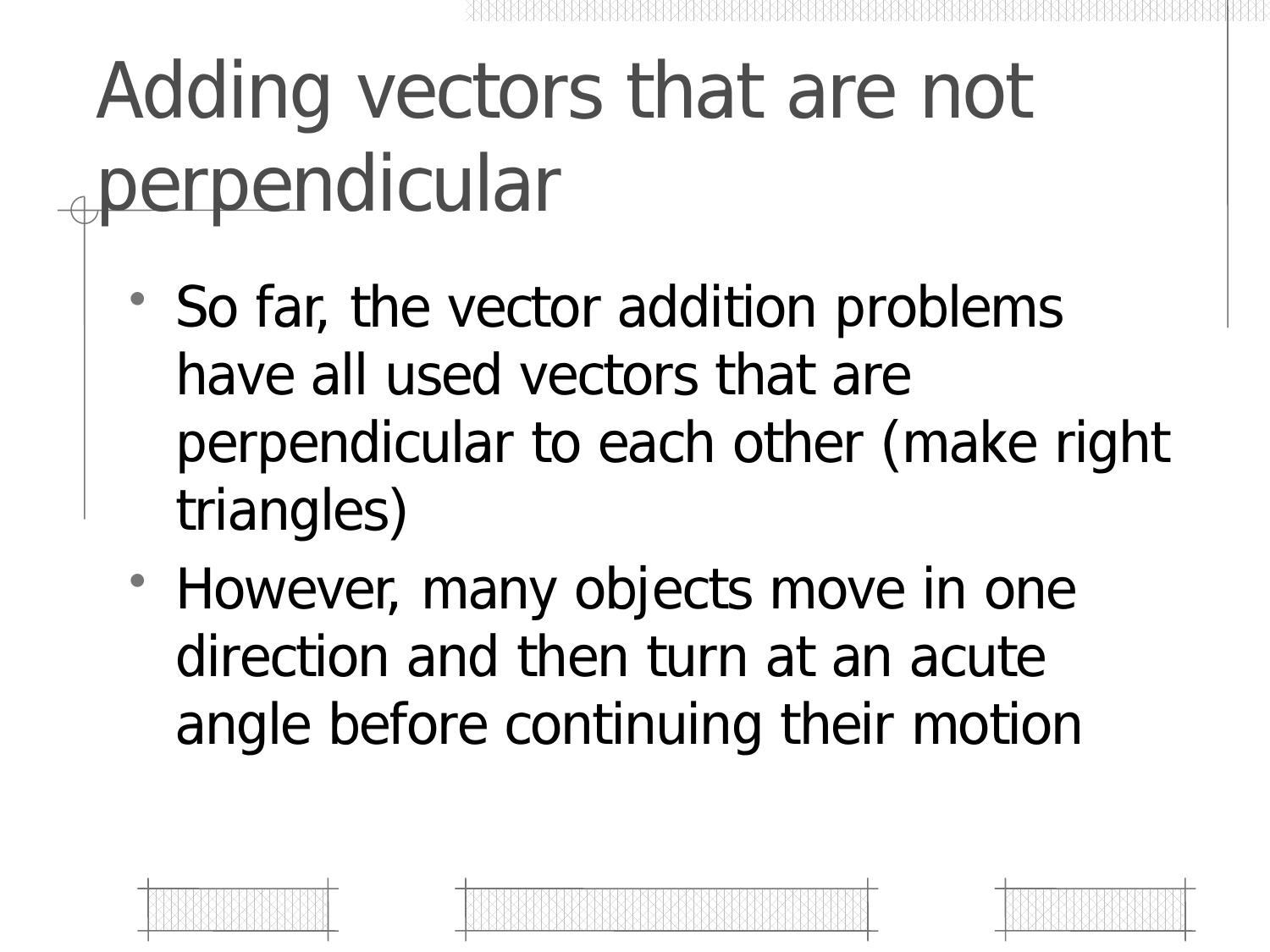

# Adding vectors that are not perpendicular
So far, the vector addition problems have all used vectors that are perpendicular to each other (make right triangles)
However, many objects move in one direction and then turn at an acute angle before continuing their motion